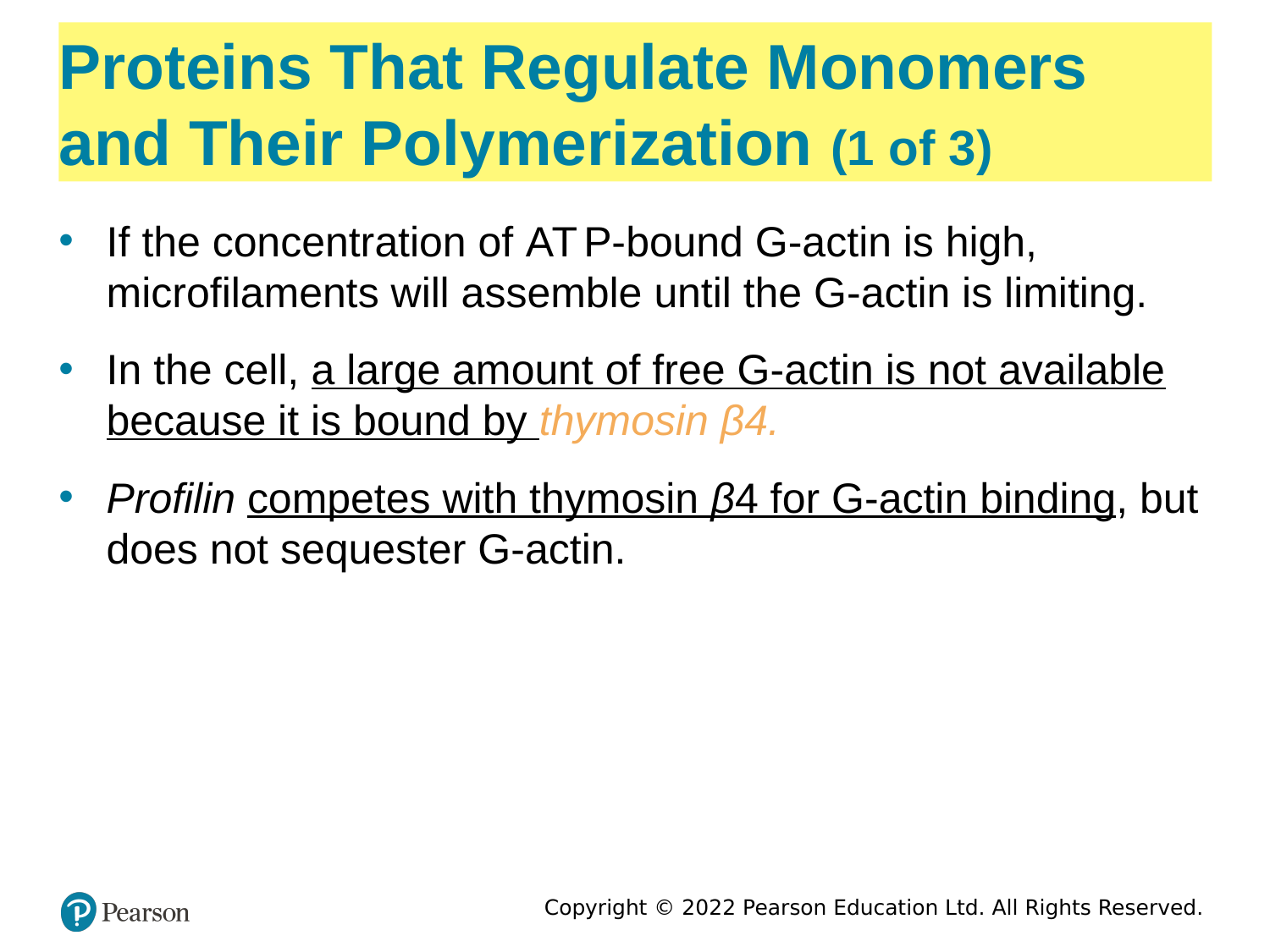

# Proteins That Regulate Monomers and Their Polymerization (1 of 3)
If the concentration of A T P-bound G-actin is high, microfilaments will assemble until the G-actin is limiting.
In the cell, a large amount of free G-actin is not available because it is bound by thymosin β4.
Profilin competes with thymosin β4 for G-actin binding, but does not sequester G-actin.